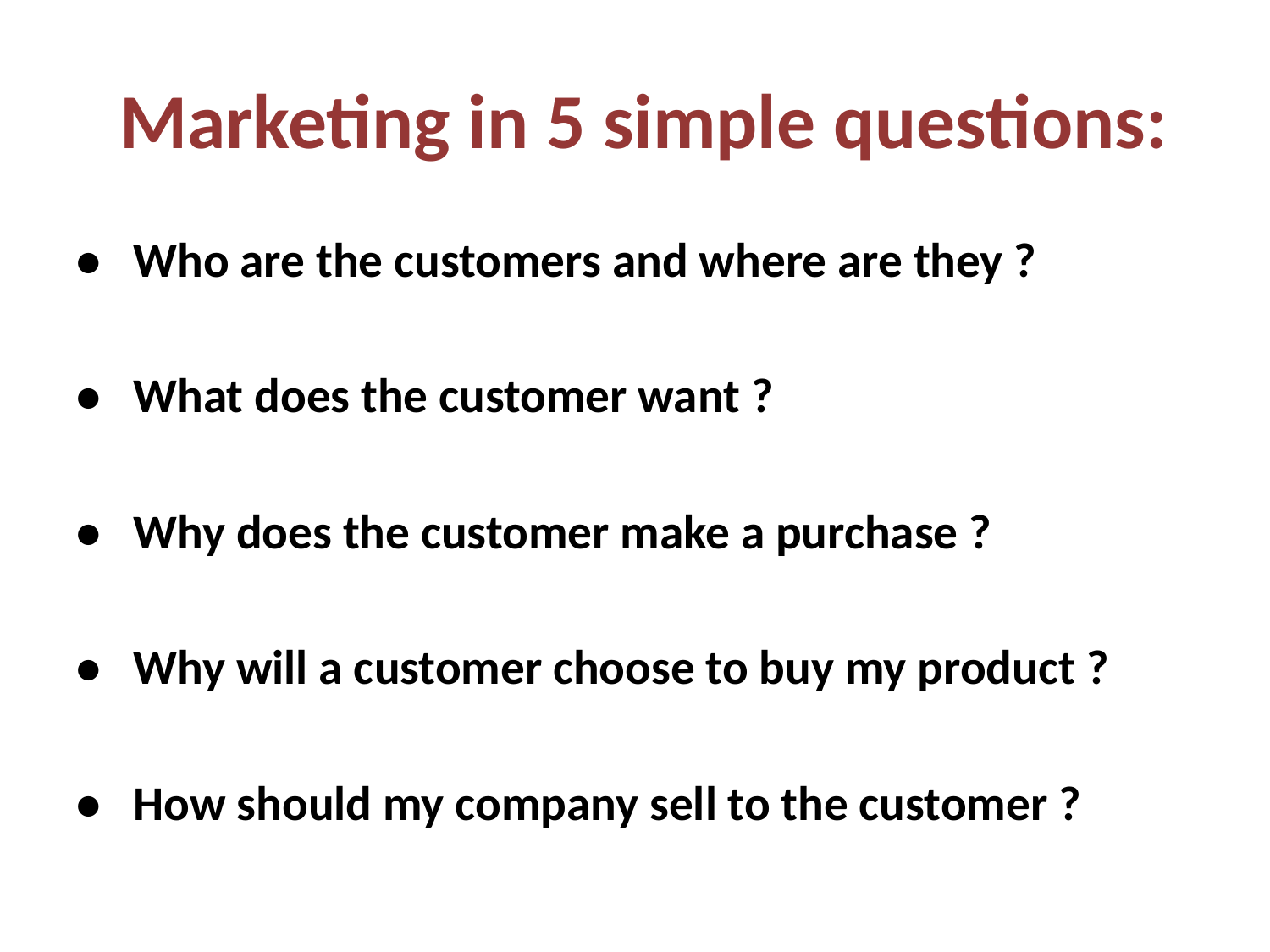

# Marketing in 5 simple questions:
•   Who are the customers and where are they ?

•   What does the customer want ?

•   Why does the customer make a purchase ?

•   Why will a customer choose to buy my product ?

•   How should my company sell to the customer ?